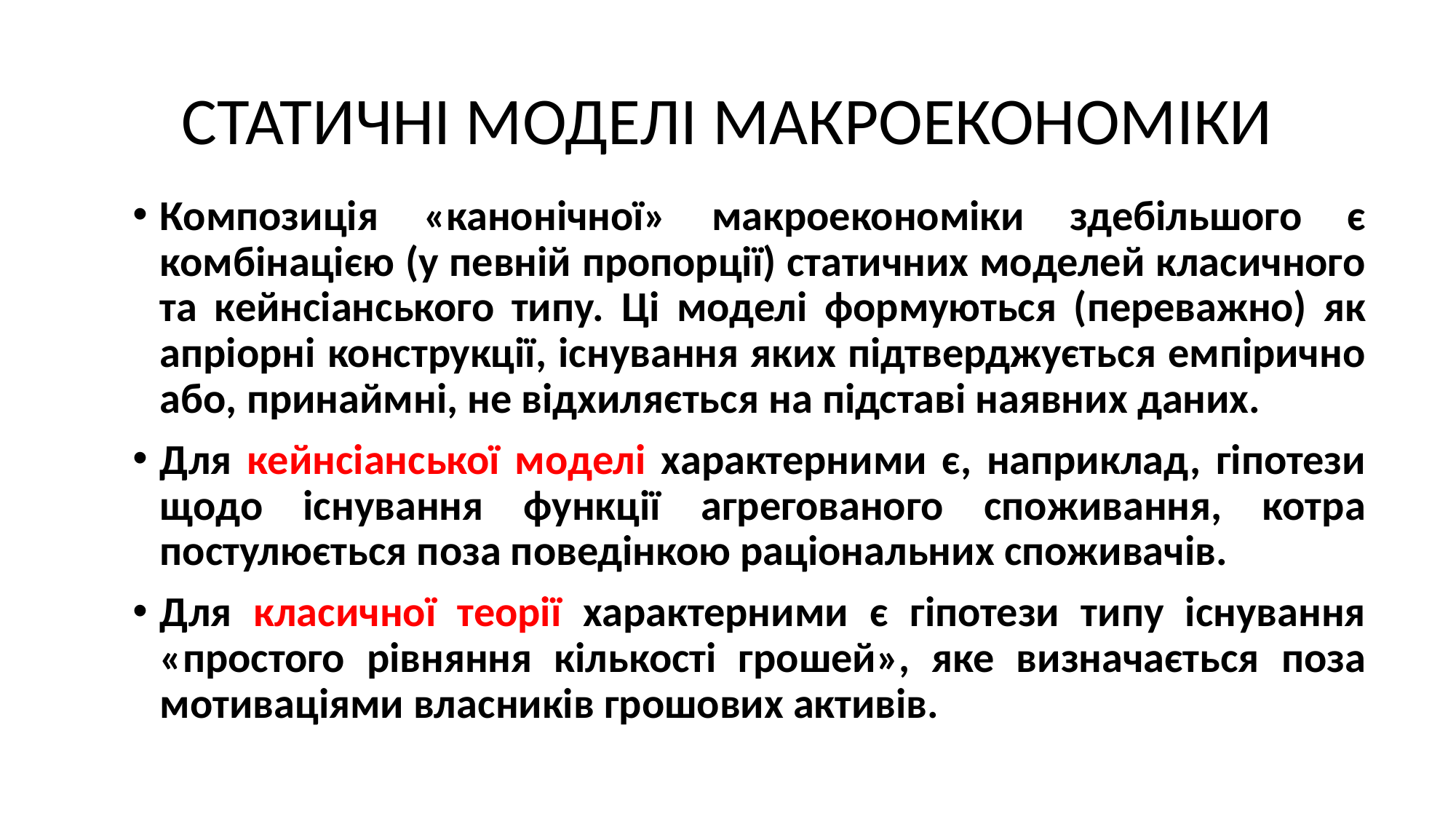

# СТАТИЧНІ МОДЕЛІ МАКРОЕКОНОМІКИ
Композиція «канонічної» макроекономіки здебільшого є комбінацією (у певній пропорції) статичних моделей класичного та кейнсіанського типу. Ці моделі формуються (переважно) як апріорні конструкції, існування яких підтверджується емпірично або, принаймні, не відхиляється на підставі наявних даних.
Для кейнсіанської моделі характерними є, наприклад, гіпотези щодо існування функції агрегованого споживання, котра постулюється поза поведінкою раціональних споживачів.
Для класичної теорії характерними є гіпотези типу існування «простого рівняння кількості грошей», яке визначається поза мотиваціями власників грошових активів.